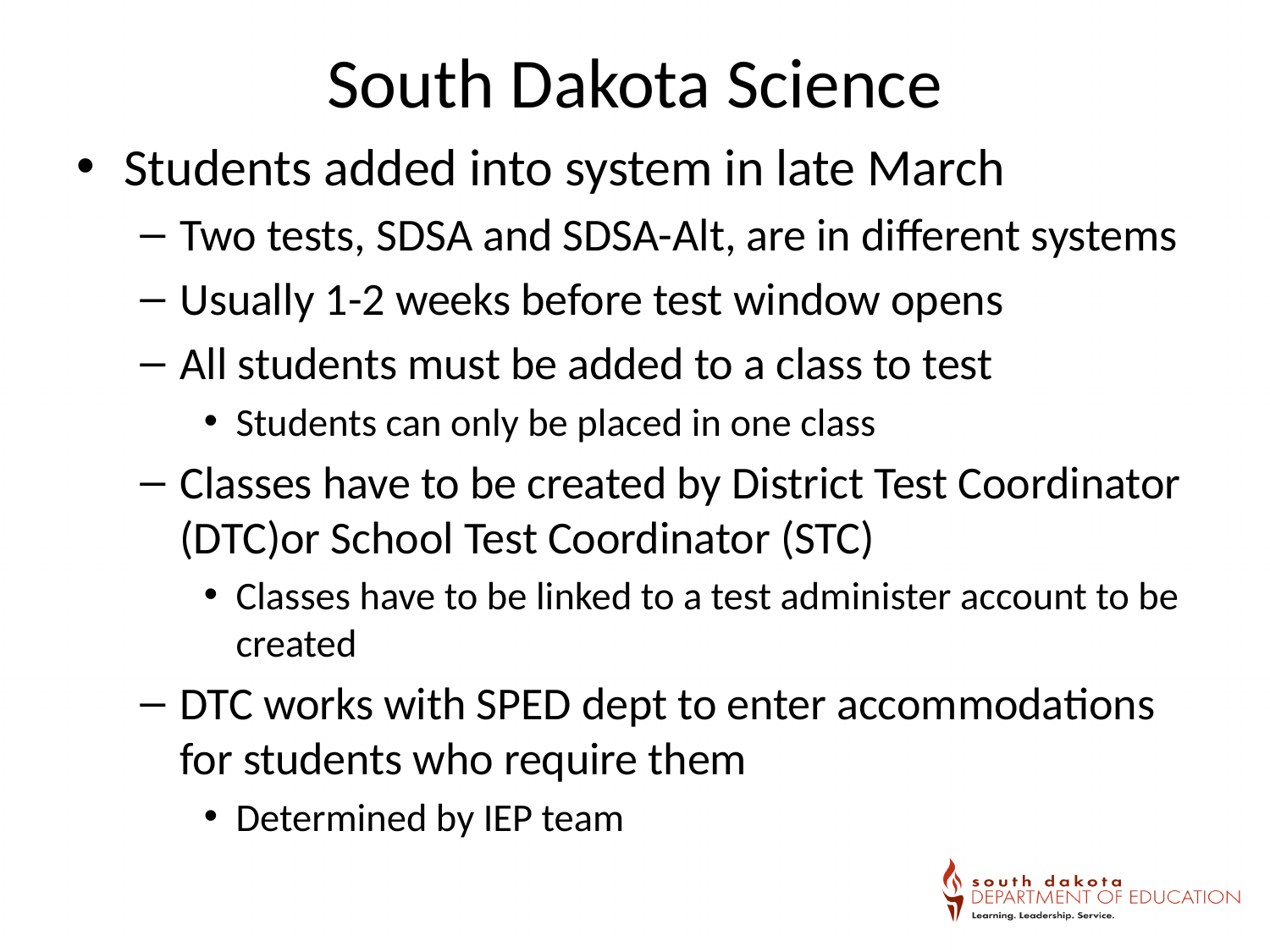

# South Dakota Science
Students added into system in late March
Two tests, SDSA and SDSA-Alt, are in different systems
Usually 1-2 weeks before test window opens
All students must be added to a class to test
Students can only be placed in one class
Classes have to be created by District Test Coordinator (DTC)or School Test Coordinator (STC)
Classes have to be linked to a test administer account to be created
DTC works with SPED dept to enter accommodations for students who require them
Determined by IEP team